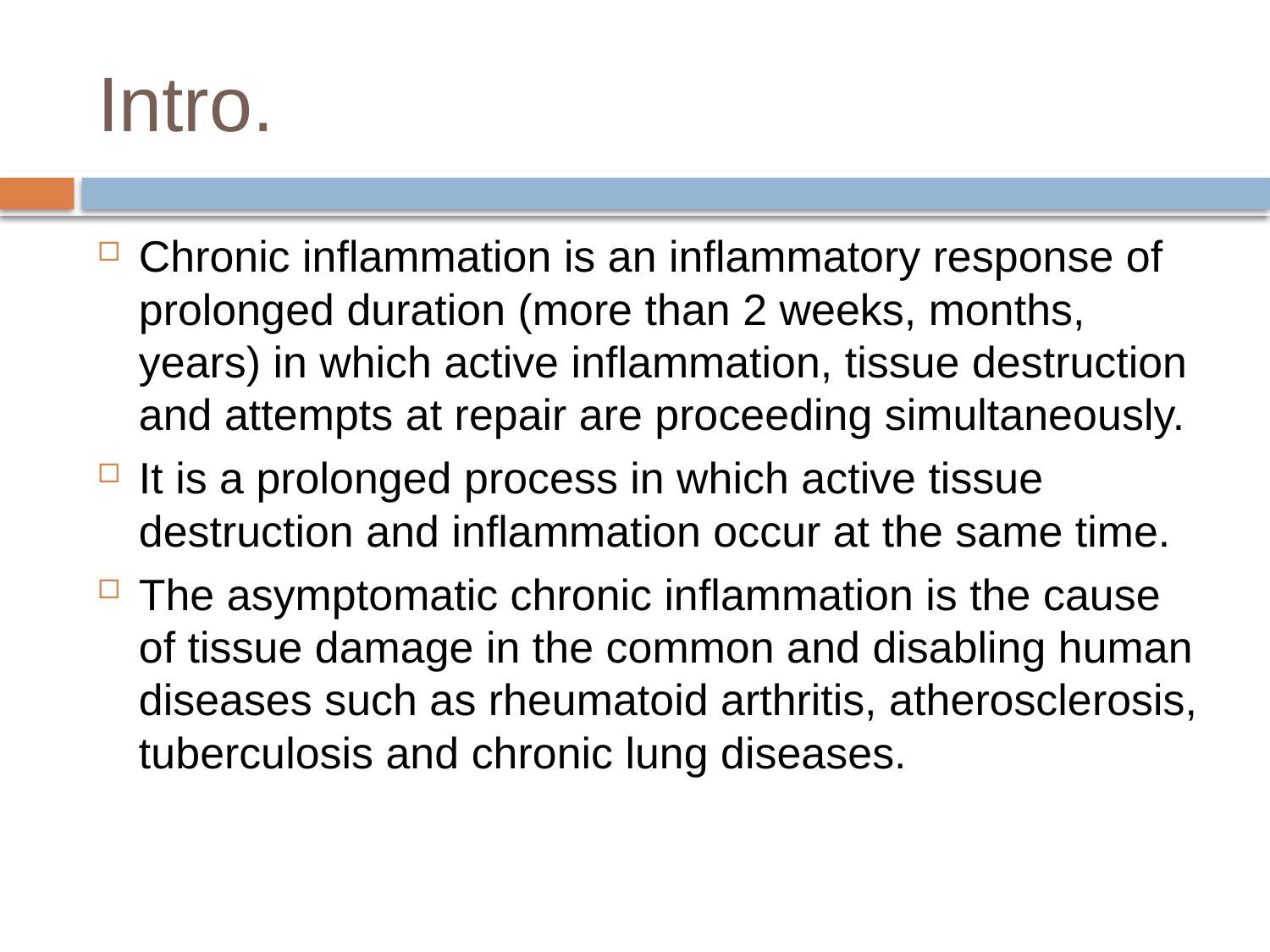

# Intro.
Chronic inflammation is an inflammatory response of prolonged duration (more than 2 weeks, months, years) in which active inflammation, tissue destruction and attempts at repair are proceeding simultaneously.
It is a prolonged process in which active tissue destruction and inflammation occur at the same time.
The asymptomatic chronic inflammation is the cause of tissue damage in the common and disabling human diseases such as rheumatoid arthritis, atherosclerosis, tuberculosis and chronic lung diseases.